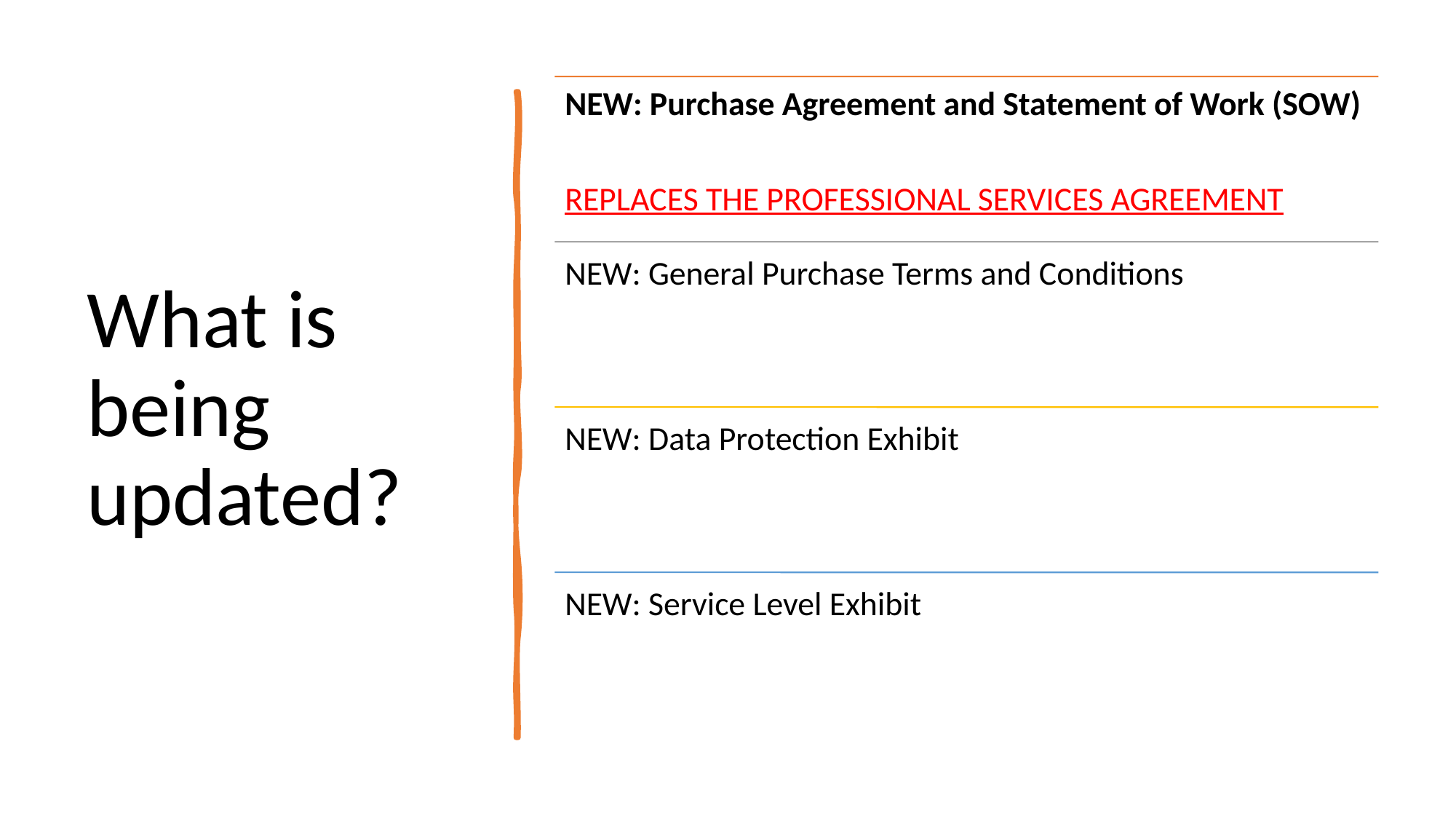

NEW: Purchase Agreement and Statement of Work (SOW)

REPLACES THE PROFESSIONAL SERVICES AGREEMENT
NEW: General Purchase Terms and Conditions
NEW: Data Protection Exhibit
NEW: Service Level Exhibit
# What is being updated?